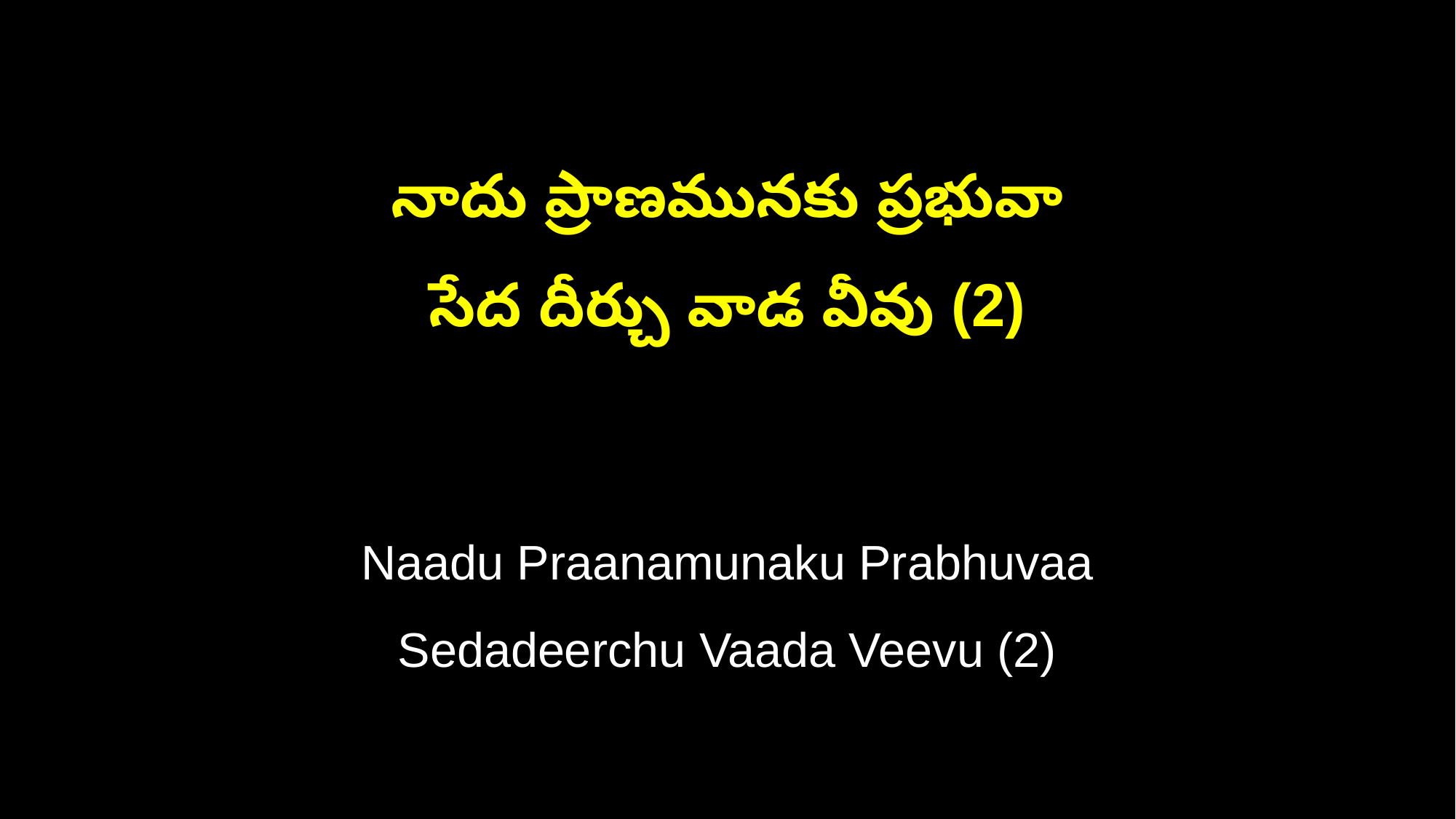

నాదు ప్రాణమునకు ప్రభువా
సేద దీర్చు వాడ వీవు (2)
Naadu Praanamunaku Prabhuvaa
Sedadeerchu Vaada Veevu (2)